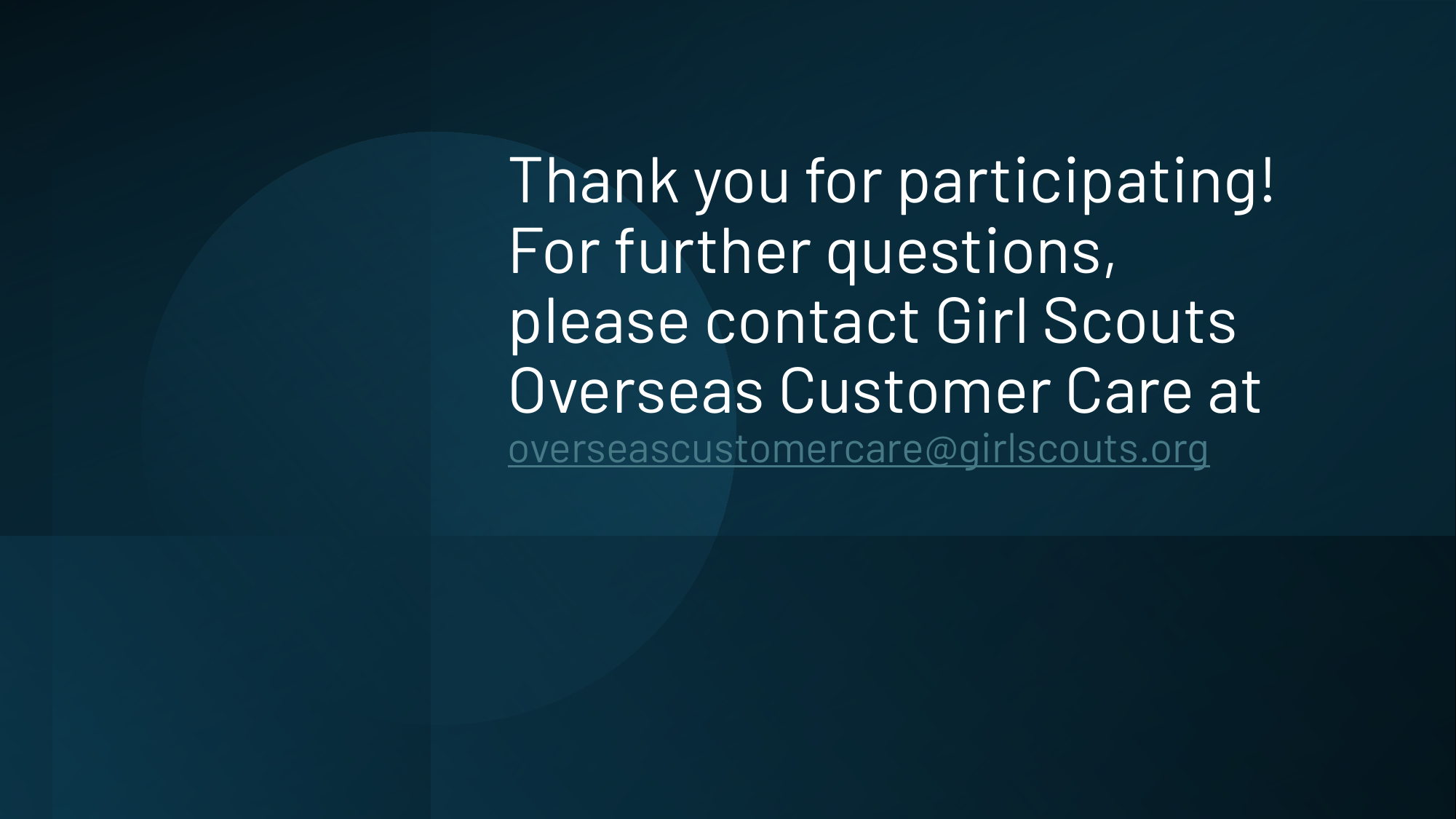

# Thank you for participating! For further questions, please contact Girl Scouts Overseas Customer Care at overseascustomercare@girlscouts.org